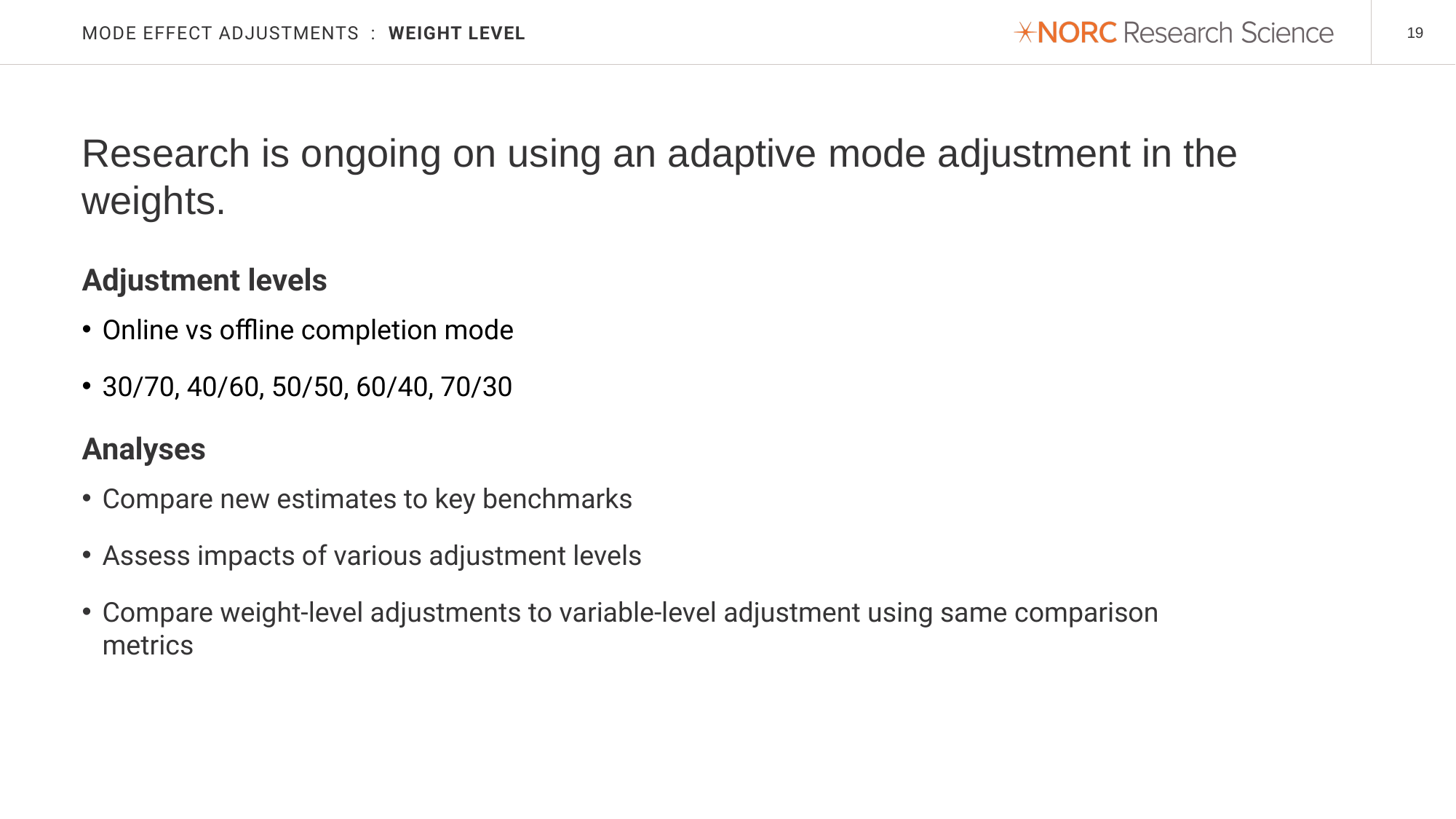

# Mode Effect Adjustments  :  Weight Level
Research is ongoing on using an adaptive mode adjustment in the weights.
Adjustment levels
Online vs offline completion mode
30/70, 40/60, 50/50, 60/40, 70/30
Analyses
Compare new estimates to key benchmarks
Assess impacts of various adjustment levels
Compare weight-level adjustments to variable-level adjustment using same comparison metrics